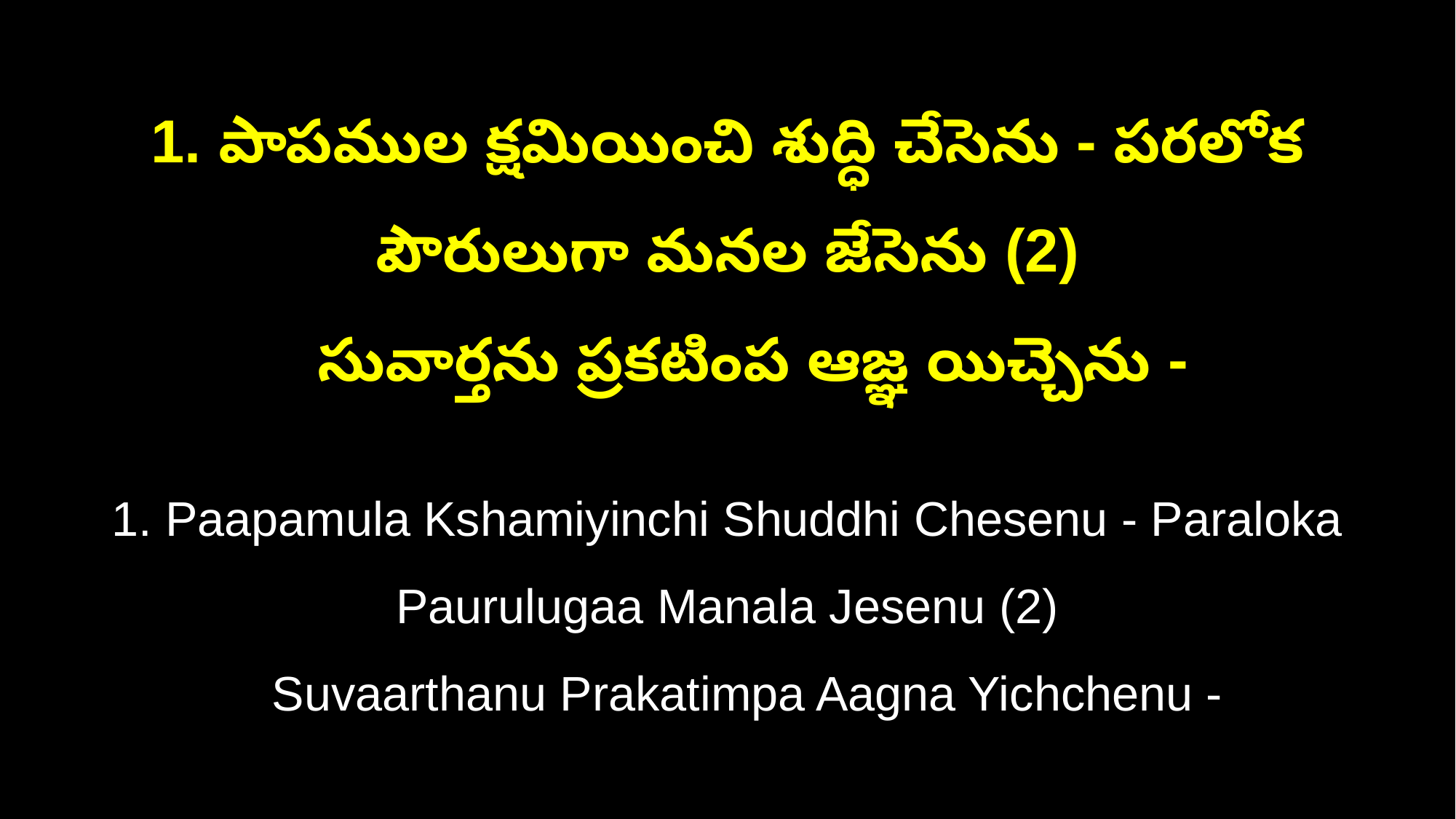

1. పాపముల క్షమియించి శుద్ధి చేసెను - పరలోక పౌరులుగా మనల జేసెను (2)
   సువార్తను ప్రకటింప ఆజ్ఞ యిచ్చెను -
1. Paapamula Kshamiyinchi Shuddhi Chesenu - Paraloka Paurulugaa Manala Jesenu (2)
   Suvaarthanu Prakatimpa Aagna Yichchenu -